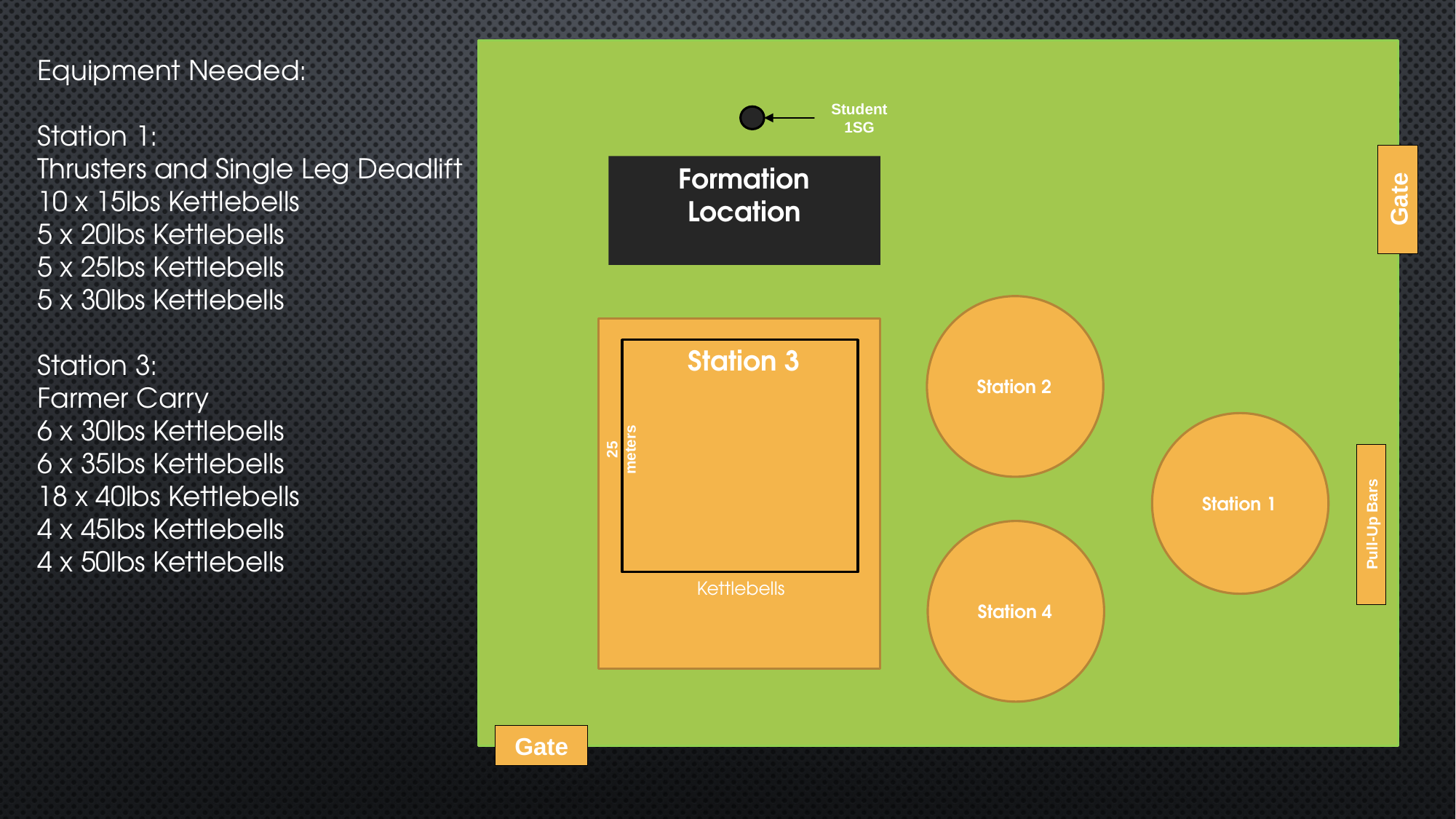

Equipment Needed:

Station 1:
Thrusters and Single Leg Deadlift
10 x 15lbs Kettlebells
5 x 20lbs Kettlebells
5 x 25lbs Kettlebells
5 x 30lbs Kettlebells

Station 3:
Farmer Carry
6 x 30lbs Kettlebells
6 x 35lbs Kettlebells
18 x 40lbs Kettlebells
4 x 45lbs Kettlebells
4 x 50lbs Kettlebells

Student 1SG

Formation Location

Gate

Station 3

Station 2

25 meters
Station 1
Pull-Up Bars

Kettlebells
Station 4
Gate